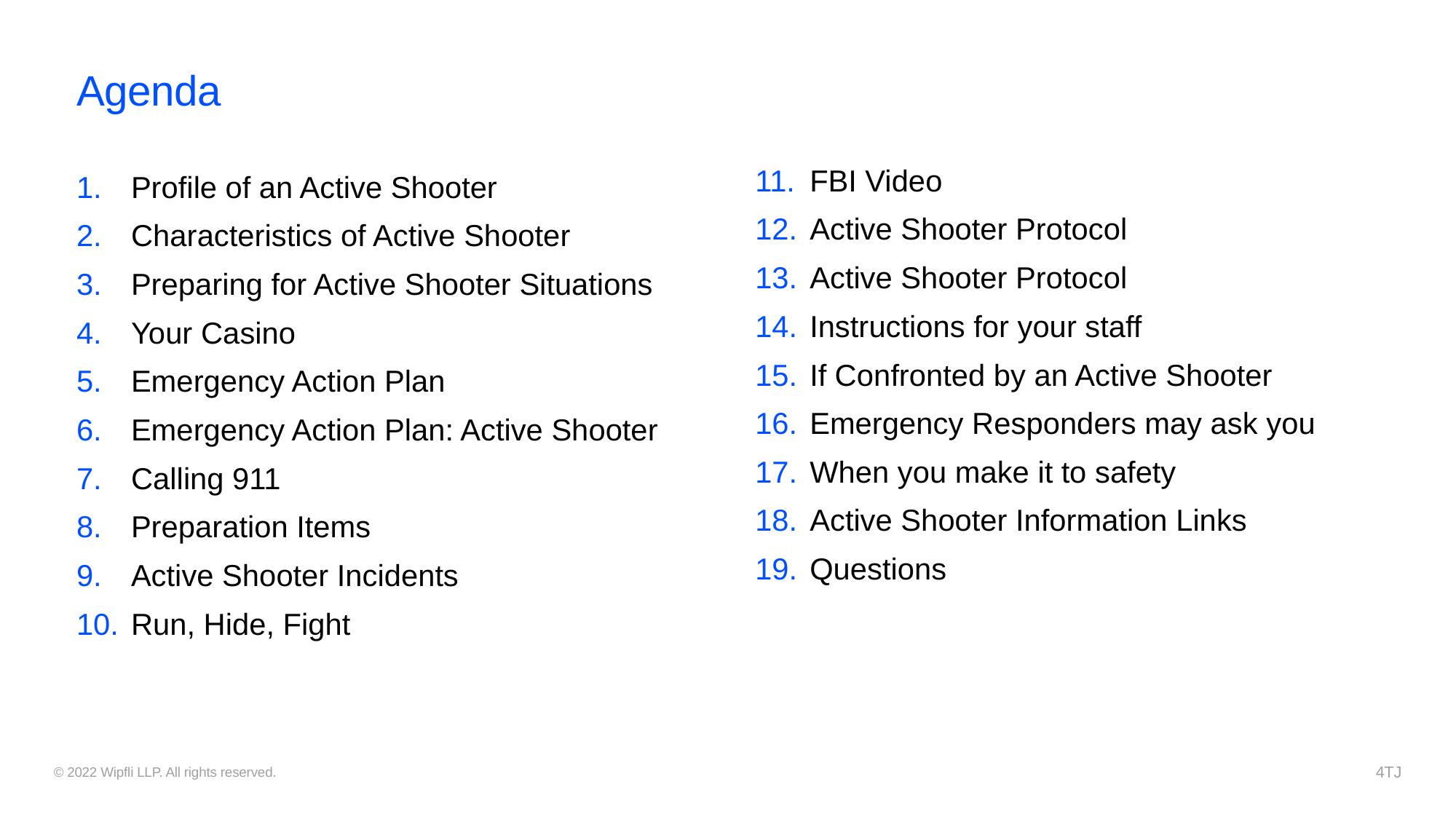

# Agenda

FBI Video
Active Shooter Protocol
Active Shooter Protocol
Instructions for your staff
If Confronted by an Active Shooter
Emergency Responders may ask you
When you make it to safety
Active Shooter Information Links
Questions
Profile of an Active Shooter
Characteristics of Active Shooter
Preparing for Active Shooter Situations
Your Casino
Emergency Action Plan
Emergency Action Plan: Active Shooter
Calling 911
Preparation Items
Active Shooter Incidents
Run, Hide, Fight

4TJ
© 2022 Wipfli LLP. All rights reserved.